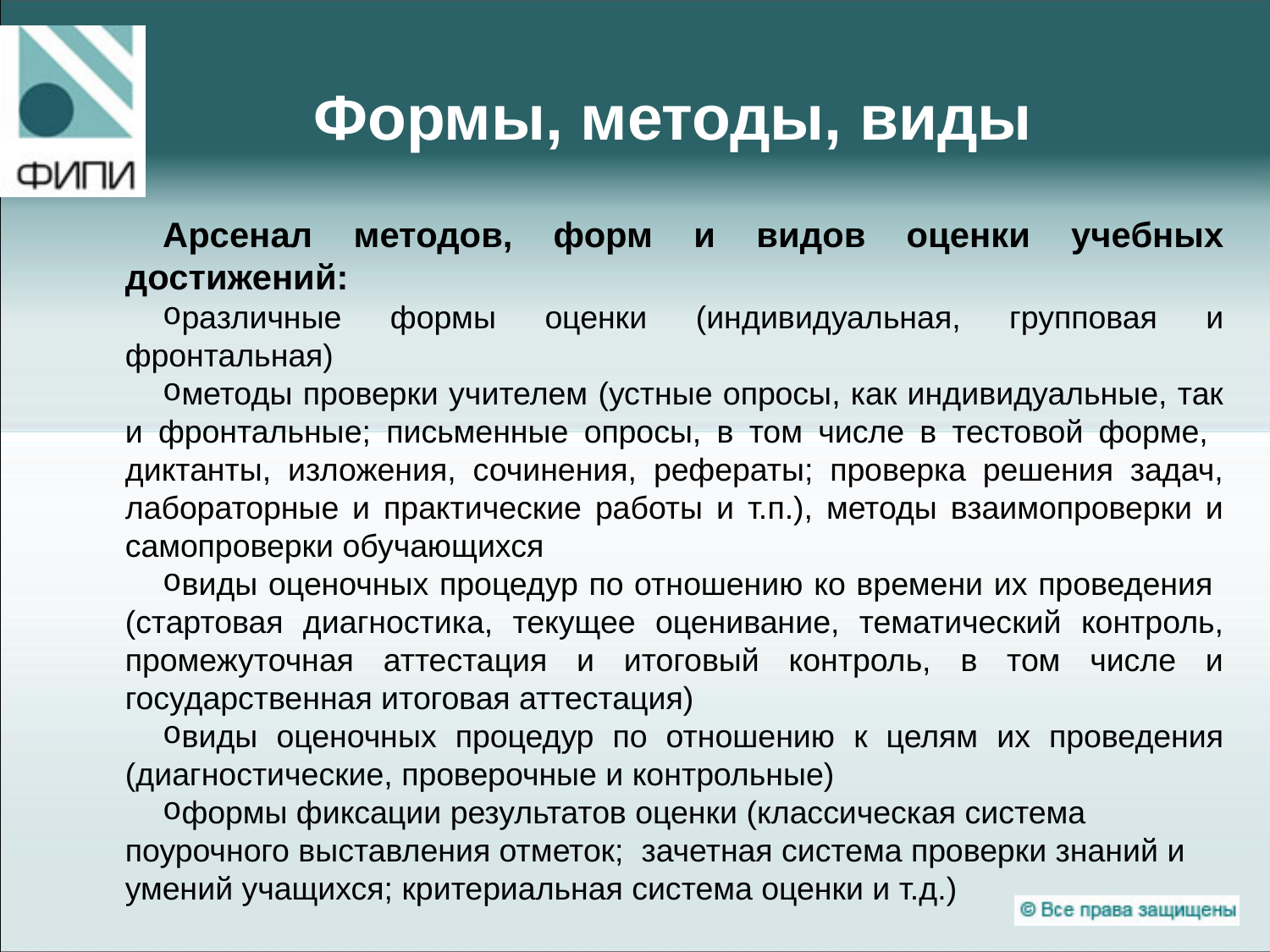

# Формы, методы, виды
Арсенал методов, форм и видов оценки учебных достижений:
различные формы оценки (индивидуальная, групповая и фронтальная)
методы проверки учителем (устные опросы, как индивидуальные, так и фронтальные; письменные опросы, в том числе в тестовой форме,  диктанты, изложения, сочинения, рефераты; проверка решения задач, лабораторные и практические работы и т.п.), методы взаимопроверки и самопроверки обучающихся
виды оценочных процедур по отношению ко времени их проведения  (стартовая диагностика, текущее оценивание, тематический контроль, промежуточная аттестация и итоговый контроль, в том числе и государственная итоговая аттестация)
виды оценочных процедур по отношению к целям их проведения (диагностические, проверочные и контрольные)
формы фиксации результатов оценки (классическая система поурочного выставления отметок;  зачетная система проверки знаний и умений учащихся; критериальная система оценки и т.д.)